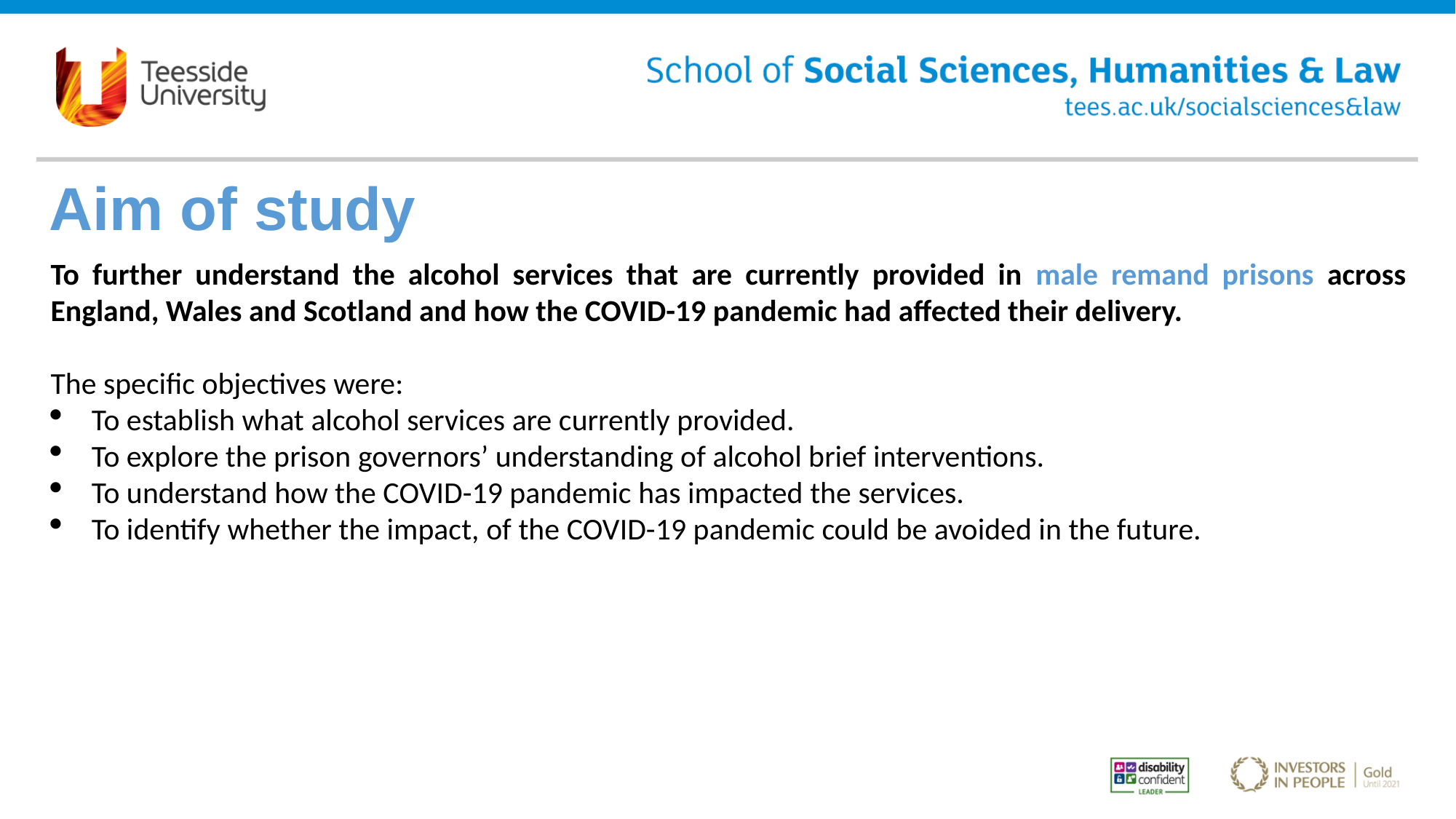

# Aim of study
To further understand the alcohol services that are currently provided in male remand prisons across England, Wales and Scotland and how the COVID-19 pandemic had affected their delivery.

The specific objectives were:
To establish what alcohol services are currently provided.
To explore the prison governors’ understanding of alcohol brief interventions.
To understand how the COVID-19 pandemic has impacted the services.
To identify whether the impact, of the COVID-19 pandemic could be avoided in the future.